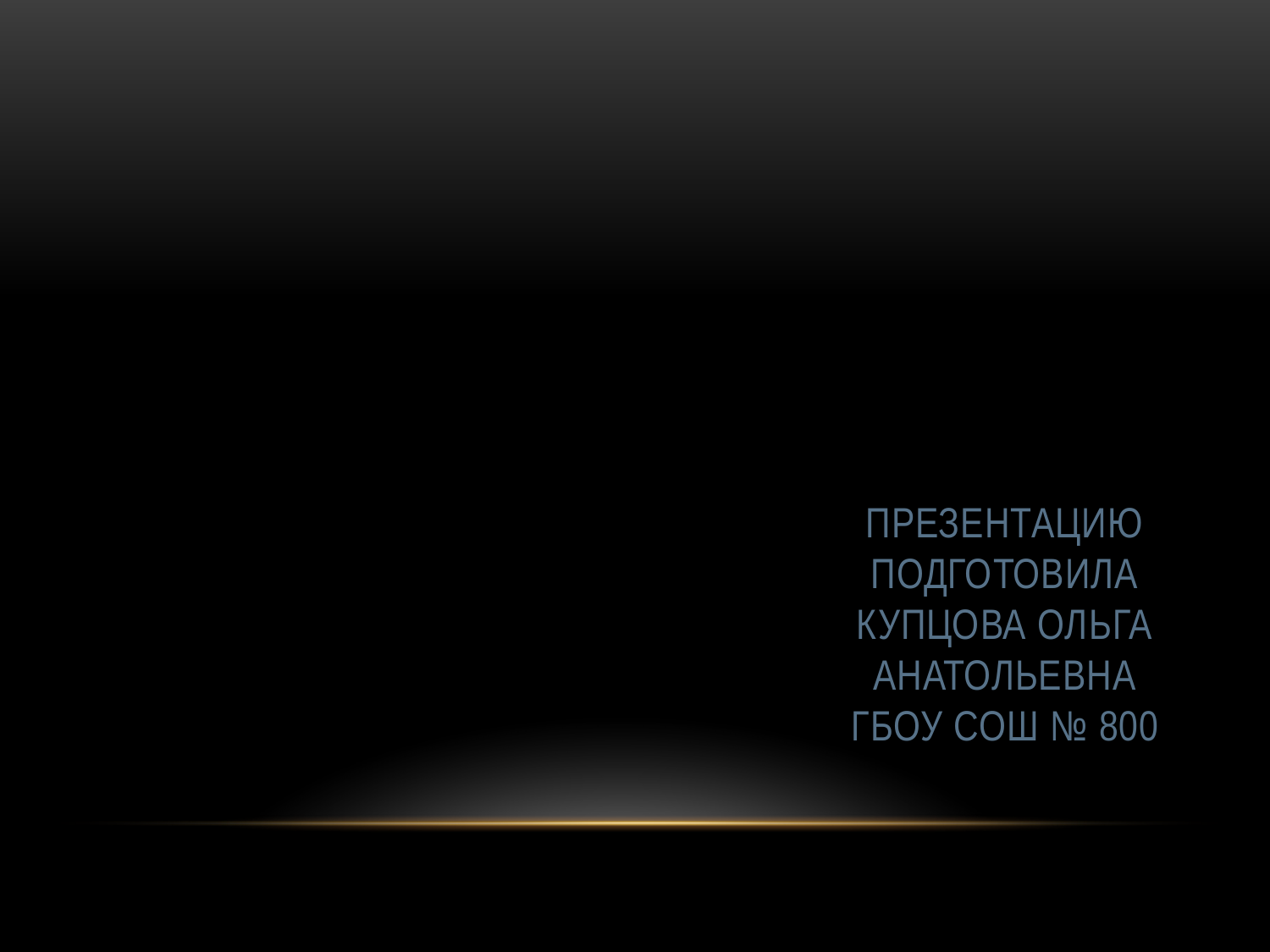

# Презентацию подготовила Купцова Ольга Анатольевна ГБОУ СОШ № 800